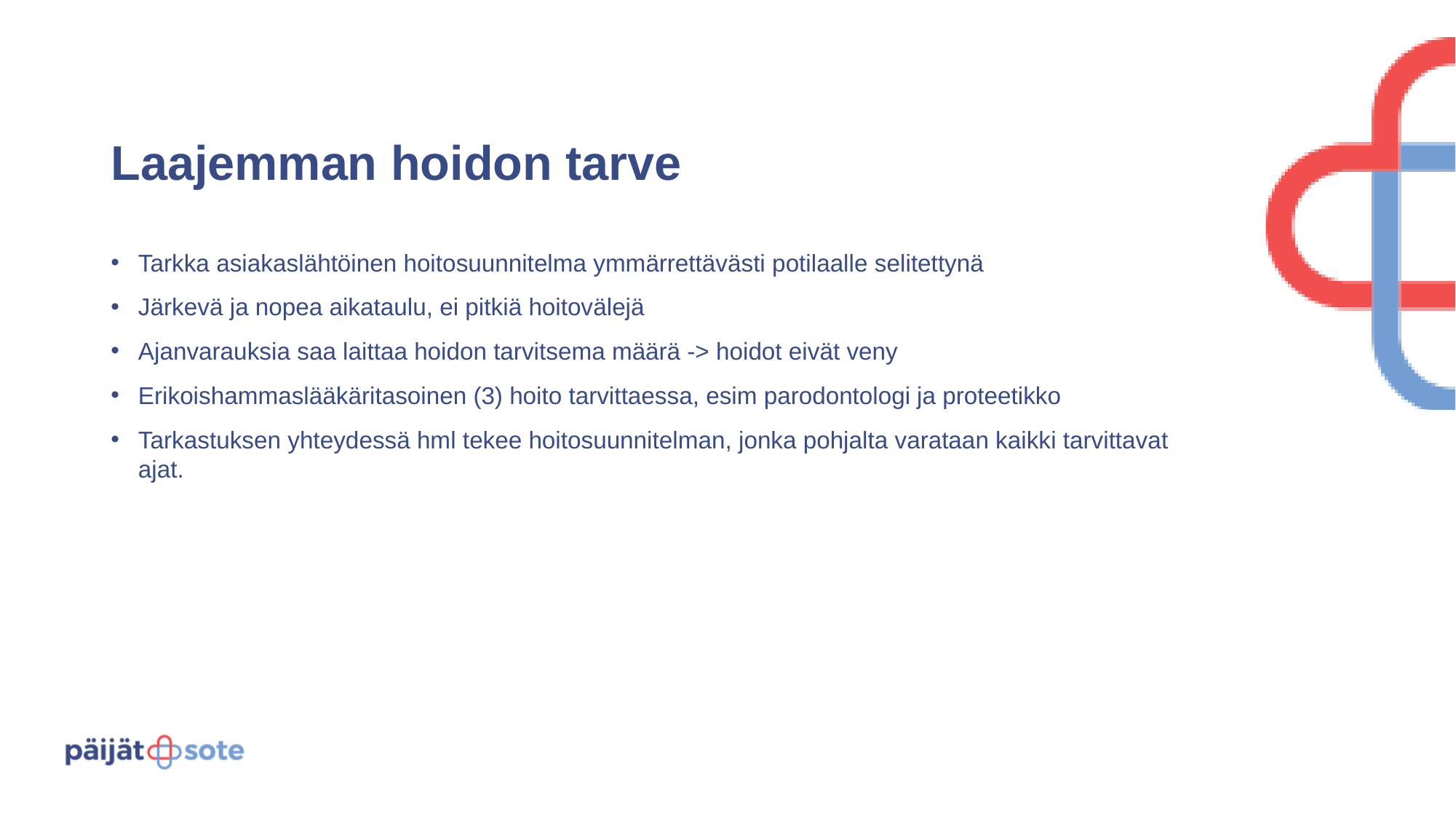

# Laajemman hoidon tarve
Tarkka asiakaslähtöinen hoitosuunnitelma ymmärrettävästi potilaalle selitettynä
Järkevä ja nopea aikataulu, ei pitkiä hoitovälejä
Ajanvarauksia saa laittaa hoidon tarvitsema määrä -> hoidot eivät veny
Erikoishammaslääkäritasoinen (3) hoito tarvittaessa, esim parodontologi ja proteetikko
Tarkastuksen yhteydessä hml tekee hoitosuunnitelman, jonka pohjalta varataan kaikki tarvittavat ajat.